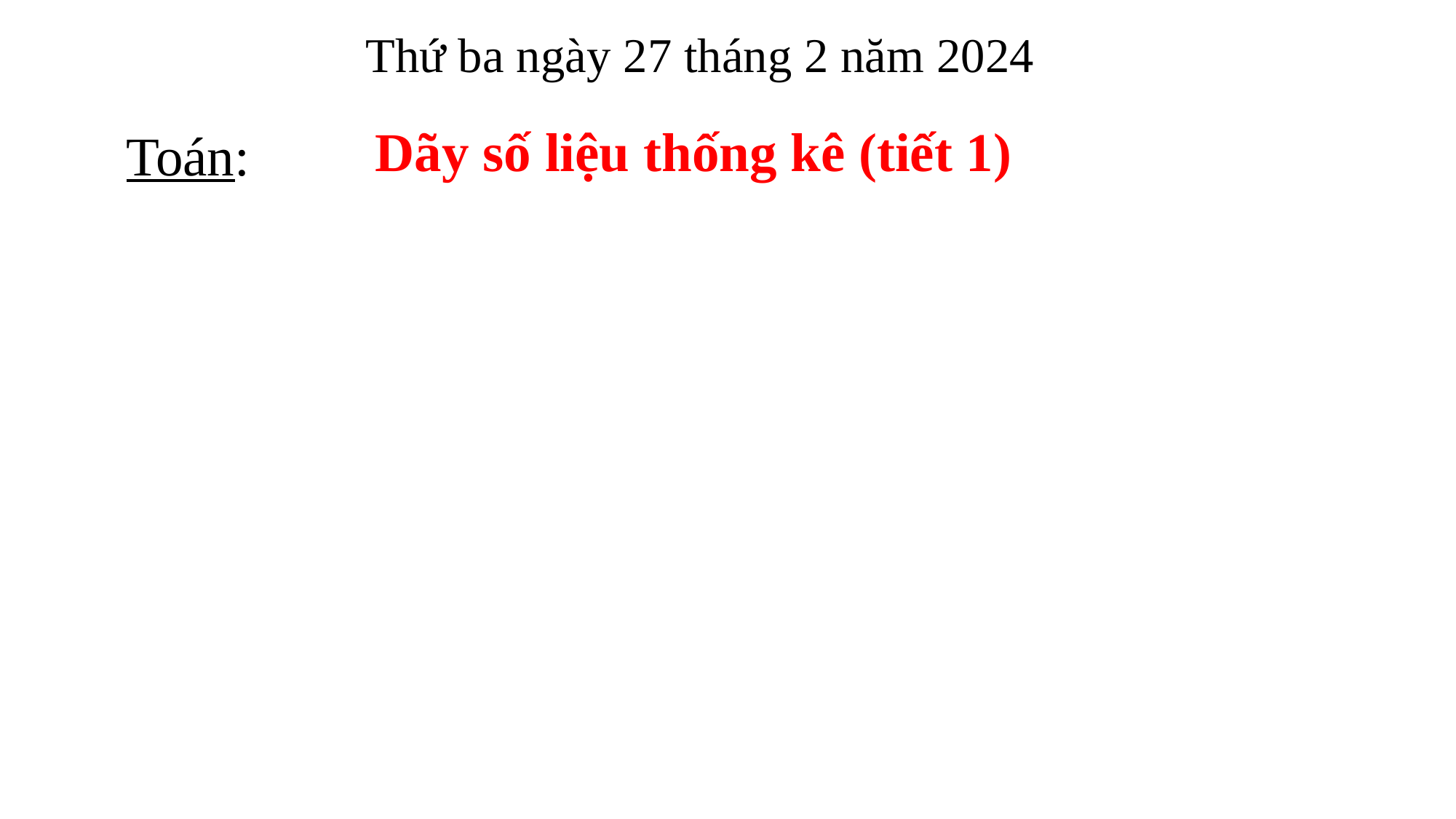

Thứ ba ngày 27 tháng 2 năm 2024

Dãy số liệu thống kê (tiết 1)
Toán: